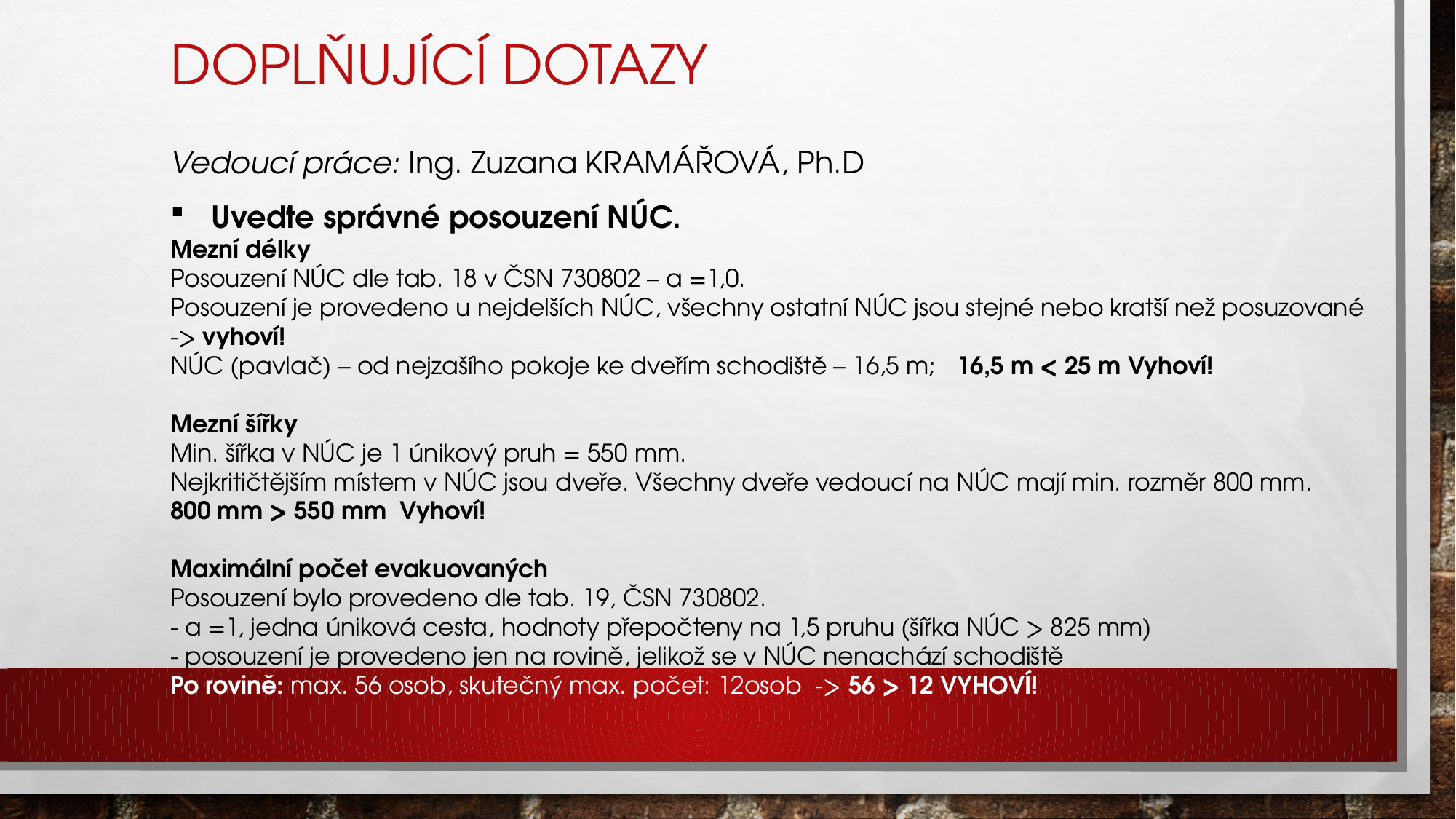

# Doplňující dotazy
Vedoucí práce: Ing. Zuzana KRAMÁŘOVÁ, Ph.D
Uveďte správné posouzení NÚC.
Mezní délky
Posouzení NÚC dle tab. 18 v ČSN 730802 – a =1,0.
Posouzení je provedeno u nejdelších NÚC, všechny ostatní NÚC jsou stejné nebo kratší než posuzované      -> vyhoví!
NÚC (pavlač) – od nejzašího pokoje ke dveřím schodiště – 16,5 m;   16,5 m < 25 m Vyhoví!

Mezní šířky
Min. šířka v NÚC je 1 únikový pruh = 550 mm.
Nejkritičtějším místem v NÚC jsou dveře. Všechny dveře vedoucí na NÚC mají min. rozměr 800 mm.
800 mm > 550 mm  Vyhoví!

Maximální počet evakuovaných
Posouzení bylo provedeno dle tab. 19, ČSN 730802.
- a =1, jedna úniková cesta, hodnoty přepočteny na 1,5 pruhu (šířka NÚC > 825 mm)
- posouzení je provedeno jen na rovině, jelikož se v NÚC nenachází schodiště
Po rovině: max. 56 osob, skutečný max. počet: 12osob  -> 56 > 12 VYHOVÍ!